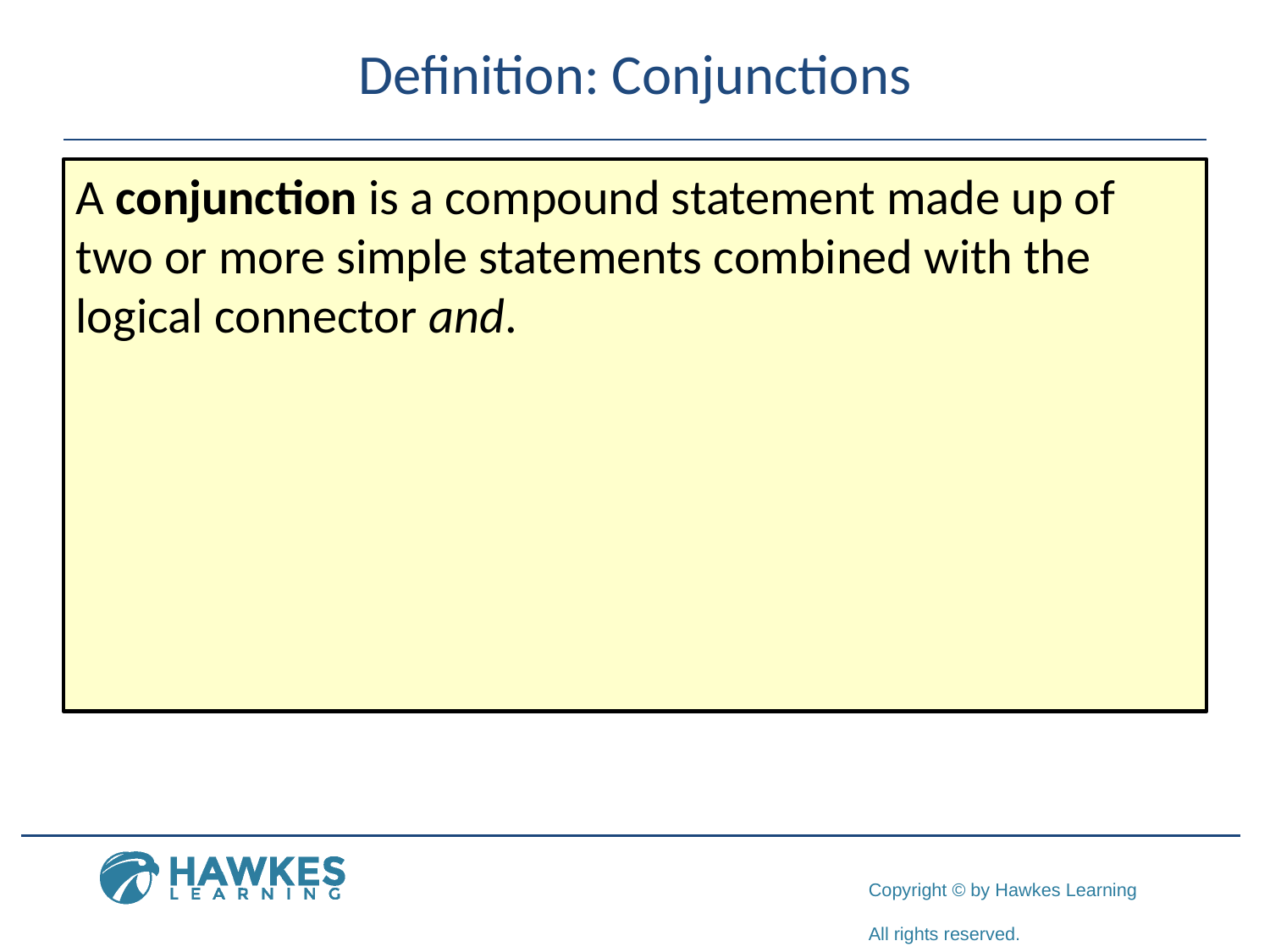

# Definition: Conjunctions
A conjunction is a compound statement made up of two or more simple statements combined with the logical connector and.